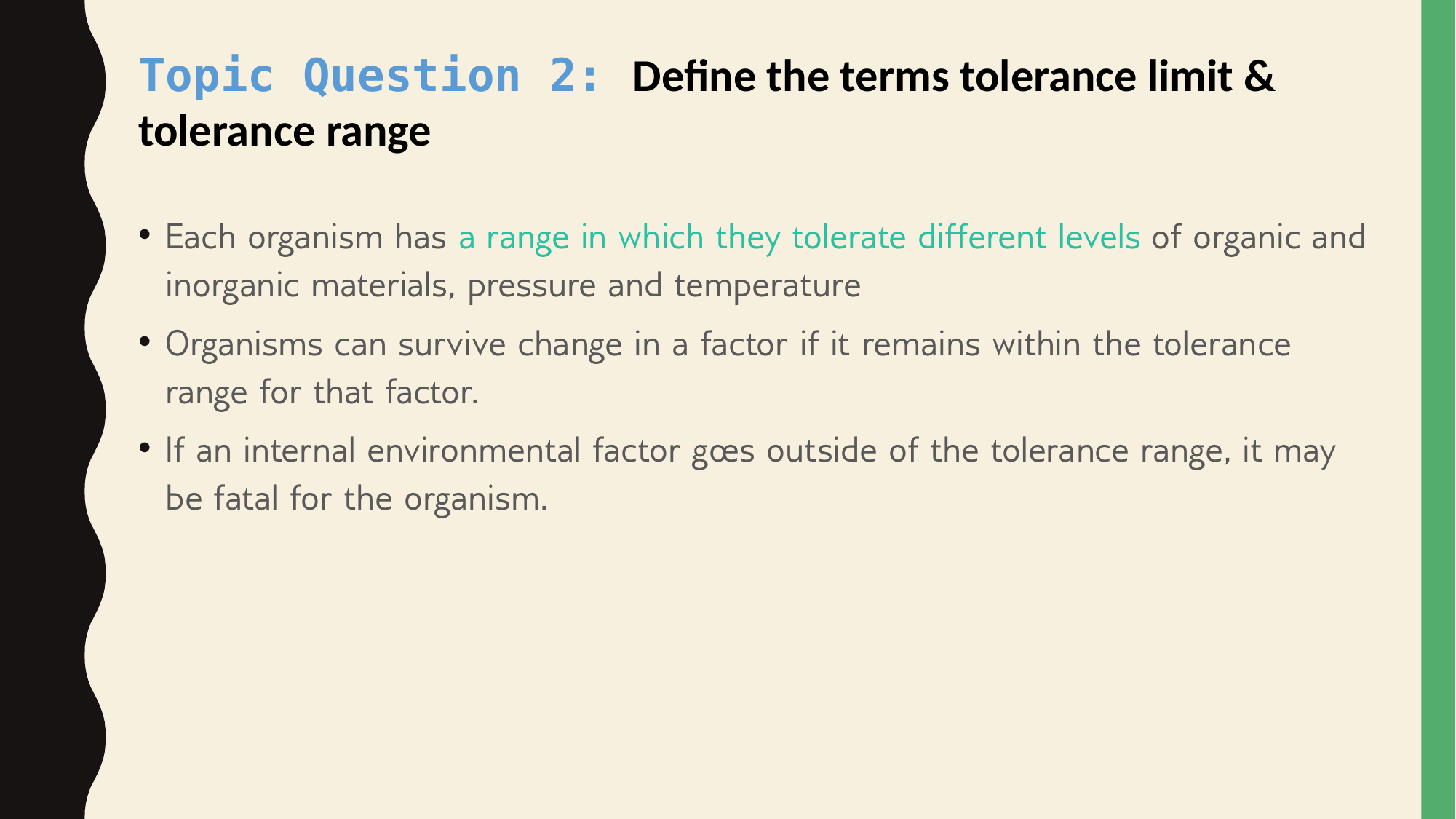

Topic Question 2: Define the terms tolerance limit & tolerance range
Each organism has a range in which they tolerate different levels of organic and inorganic materials, pressure and temperature
Organisms can survive change in a factor if it remains within the tolerance range for that factor.
If an internal environmental factor goes outside of the tolerance range, it may be fatal for the organism.